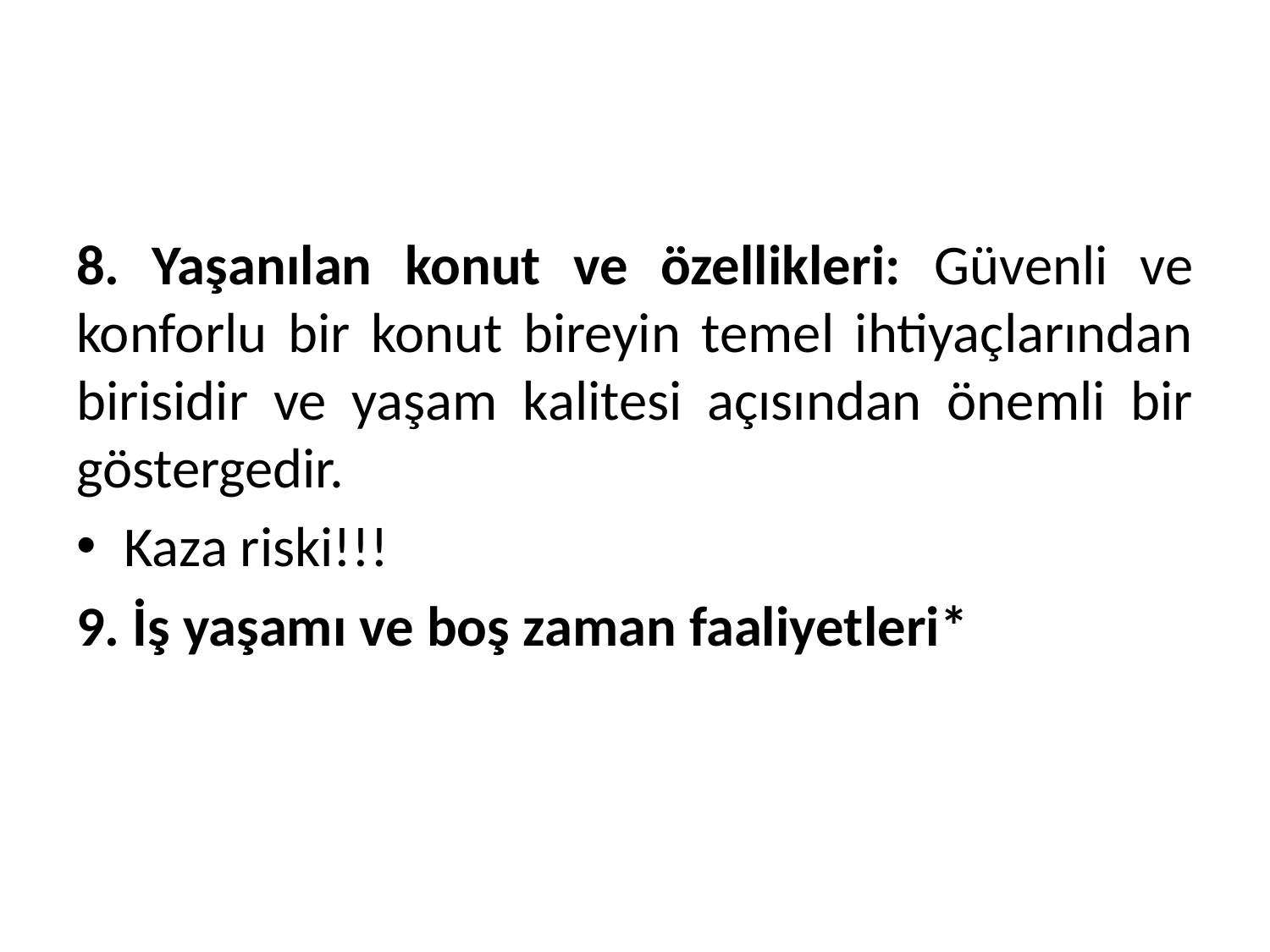

#
8. Yaşanılan konut ve özellikleri: Güvenli ve konforlu bir konut bireyin temel ihtiyaçlarından birisidir ve yaşam kalitesi açısından önemli bir göstergedir.
Kaza riski!!!
9. İş yaşamı ve boş zaman faaliyetleri*